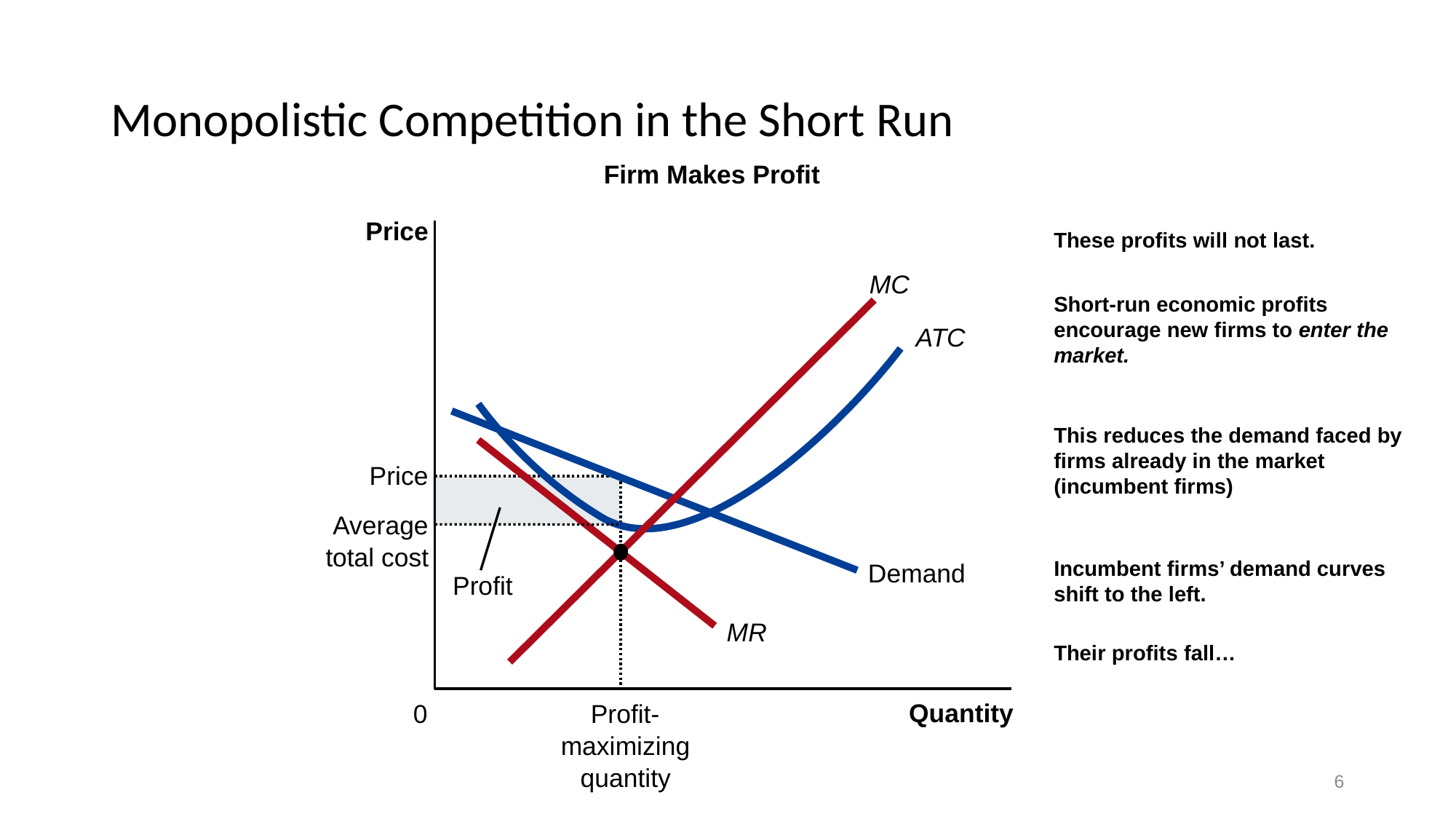

# Monopolistic Competition in the Short Run
Firm Makes Profit
Price

MC

ATC

Demand

MR
Price

Profit-
maximizing
quantity

Profit
Average

total cost

Quantity
0
These profits will not last.
Short-run economic profits encourage new firms to enter the market.
This reduces the demand faced by firms already in the market (incumbent firms)
Incumbent firms’ demand curves shift to the left.
Their profits fall…
6